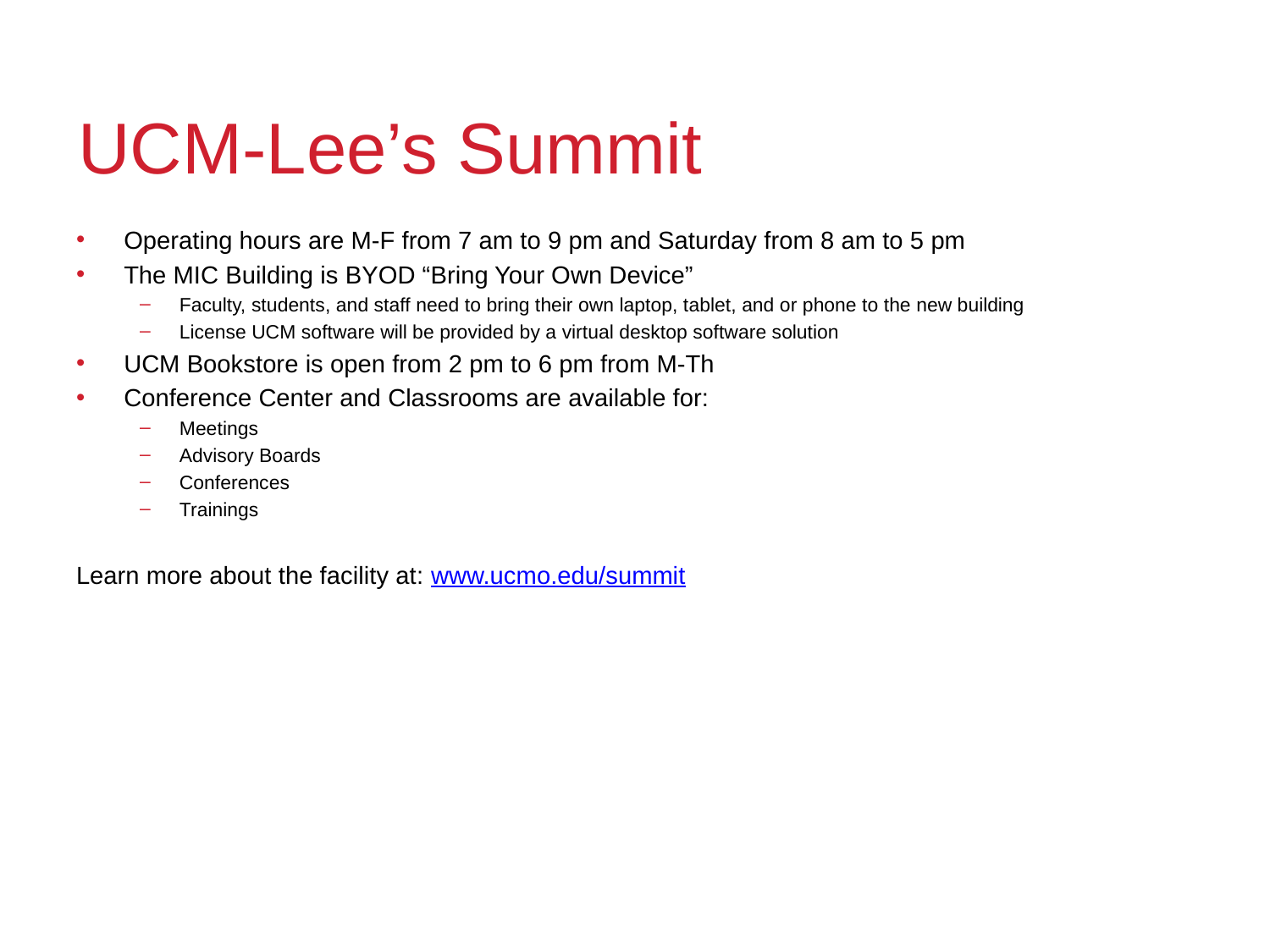

# UCM-Lee’s Summit
Operating hours are M-F from 7 am to 9 pm and Saturday from 8 am to 5 pm
The MIC Building is BYOD “Bring Your Own Device”
Faculty, students, and staff need to bring their own laptop, tablet, and or phone to the new building
License UCM software will be provided by a virtual desktop software solution
UCM Bookstore is open from 2 pm to 6 pm from M-Th
Conference Center and Classrooms are available for:
Meetings
Advisory Boards
Conferences
Trainings

Learn more about the facility at: www.ucmo.edu/summit